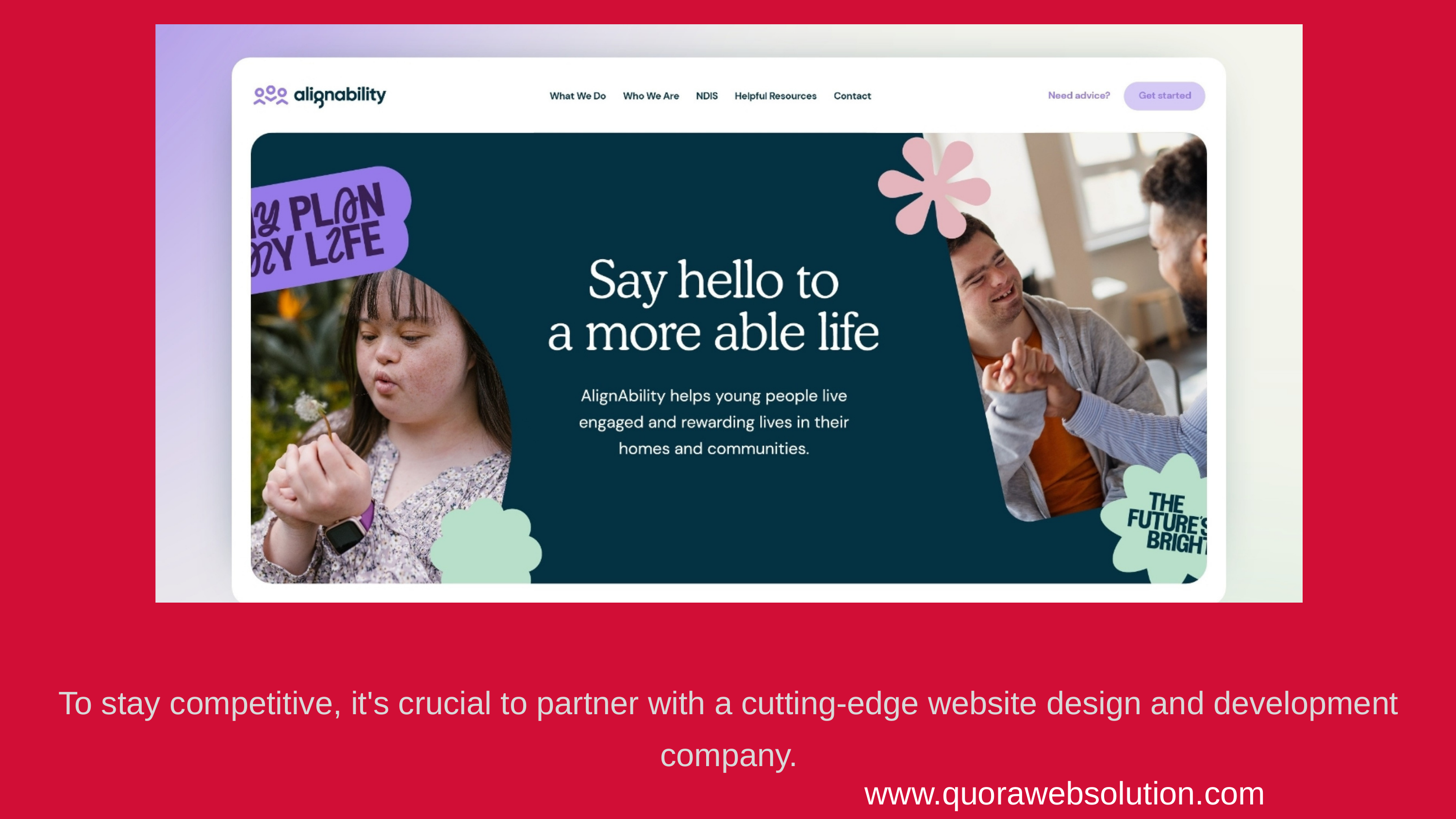

To stay competitive, it's crucial to partner with a cutting-edge website design and development company.
www.quorawebsolution.com